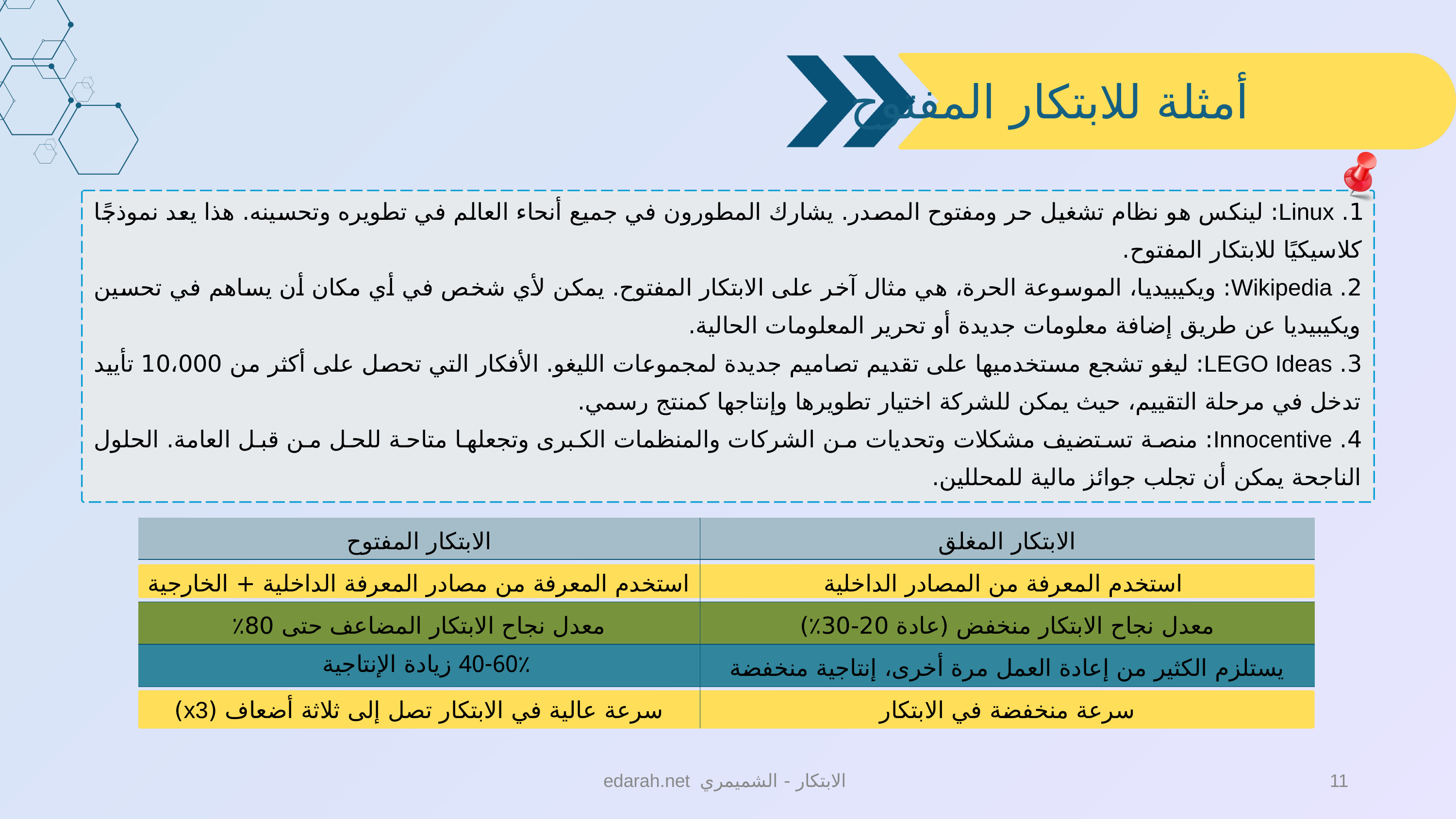

أمثلة للابتكار المفتوح

1. Linux: لينكس هو نظام تشغيل حر ومفتوح المصدر. يشارك المطورون في جميع أنحاء العالم في تطويره وتحسينه. هذا يعد نموذجًا كلاسيكيًا للابتكار المفتوح.
2. Wikipedia: ويكيبيديا، الموسوعة الحرة، هي مثال آخر على الابتكار المفتوح. يمكن لأي شخص في أي مكان أن يساهم في تحسين ويكيبيديا عن طريق إضافة معلومات جديدة أو تحرير المعلومات الحالية.
3. LEGO Ideas: ليغو تشجع مستخدميها على تقديم تصاميم جديدة لمجموعات الليغو. الأفكار التي تحصل على أكثر من 10،000 تأييد تدخل في مرحلة التقييم، حيث يمكن للشركة اختيار تطويرها وإنتاجها كمنتج رسمي.
4. Innocentive: منصة تستضيف مشكلات وتحديات من الشركات والمنظمات الكبرى وتجعلها متاحة للحل من قبل العامة. الحلول الناجحة يمكن أن تجلب جوائز مالية للمحللين.

| الابتكار المفتوح | الابتكار المغلق |
| --- | --- |
| استخدم المعرفة من مصادر المعرفة الداخلية + الخارجية | استخدم المعرفة من المصادر الداخلية |
| معدل نجاح الابتكار المضاعف حتى 80٪ | معدل نجاح الابتكار منخفض (عادة 20-30٪) |
| 40-60٪ زيادة الإنتاجية | يستلزم الكثير من إعادة العمل مرة أخرى، إنتاجية منخفضة |
| سرعة عالية في الابتكار تصل إلى ثلاثة أضعاف (x3) | سرعة منخفضة في الابتكار |

edarah.net  الابتكار - الشميمري
11